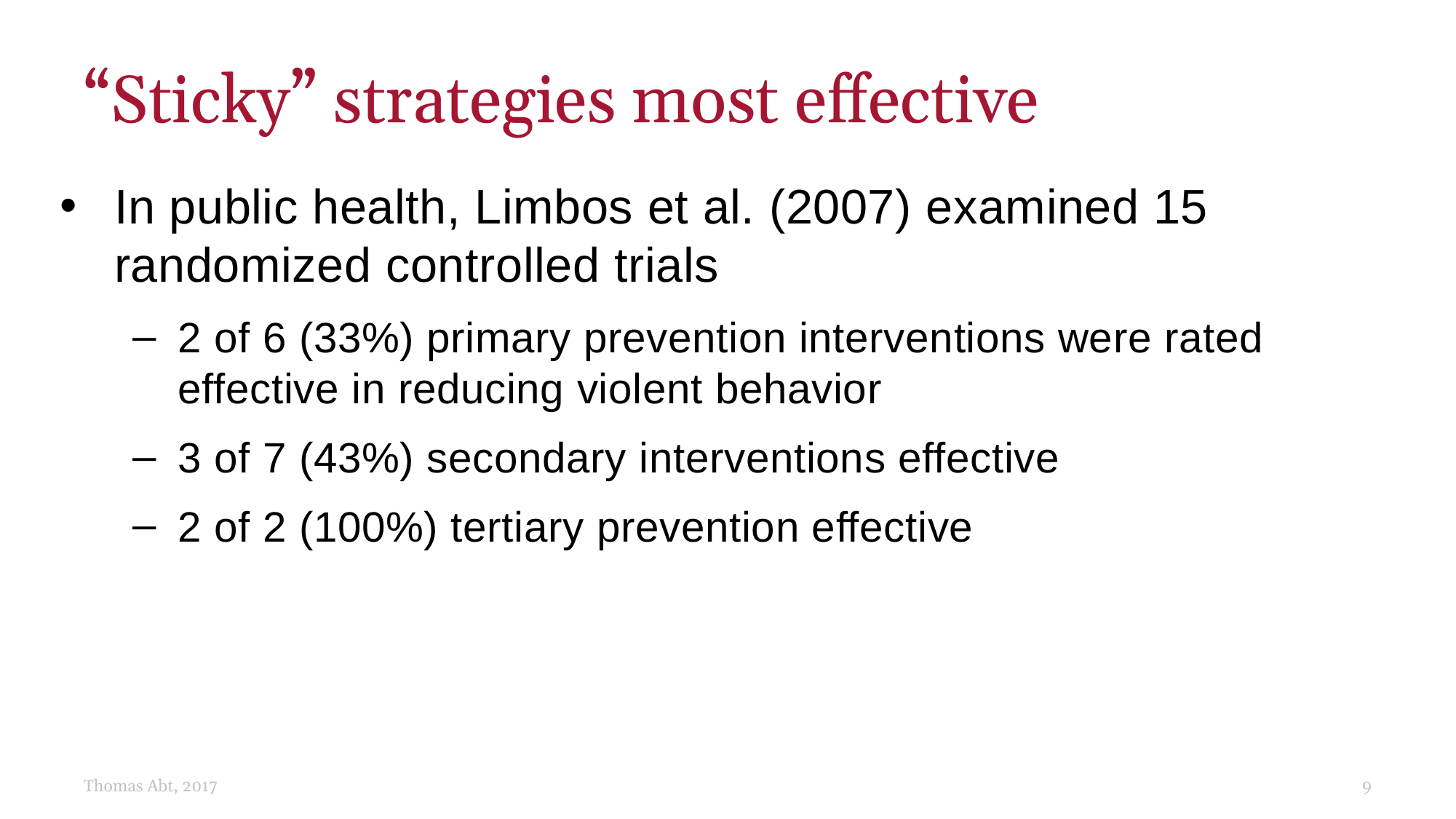

# “Sticky” strategies most effective
In public health, Limbos et al. (2007) examined 15 randomized controlled trials
2 of 6 (33%) primary prevention interventions were rated effective in reducing violent behavior
3 of 7 (43%) secondary interventions effective
2 of 2 (100%) tertiary prevention effective
Thomas Abt, 2017
9